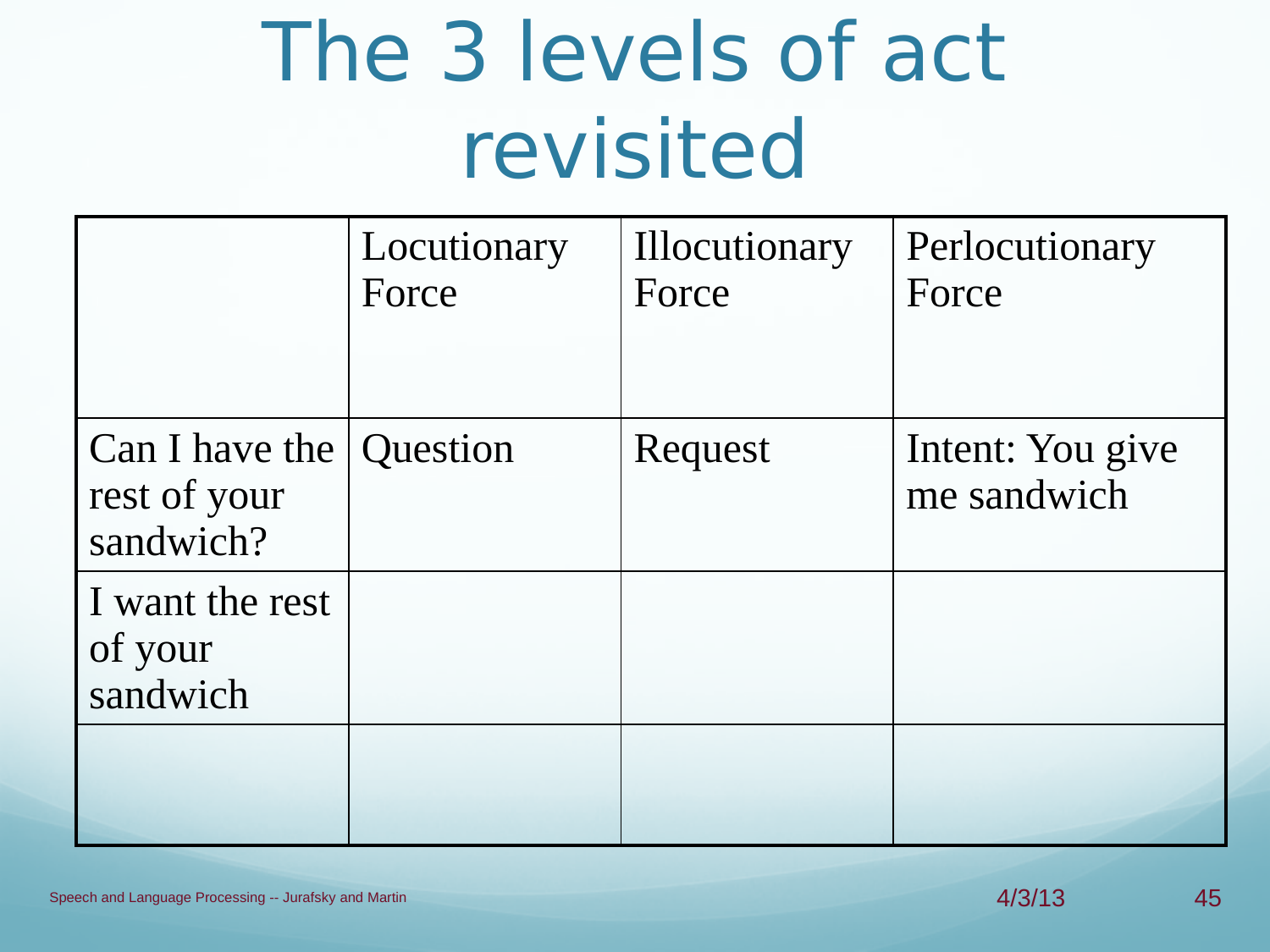

# The 3 levels of act revisited
|  | Locutionary Force | Illocutionary Force | Perlocutionary Force |
| --- | --- | --- | --- |
| Can I have the rest of your sandwich? | Question | Request | Intent: You give me sandwich |
| I want the rest of your sandwich |  |  |  |
|  |  |  |  |
Speech and Language Processing -- Jurafsky and Martin
4/3/13
45